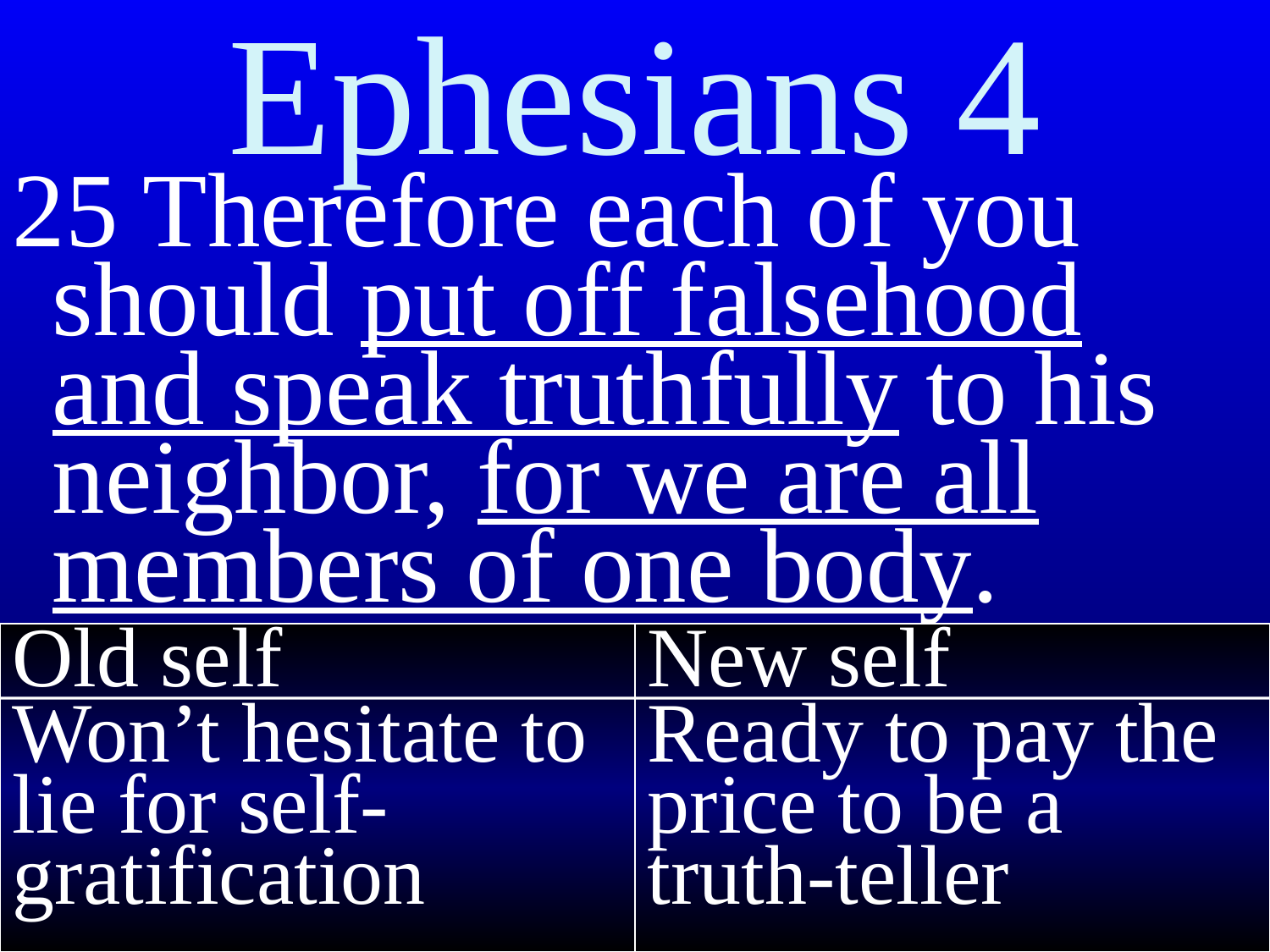

# Ephesians 4
25 Therefore each of you should put off falsehood and speak truthfully to his neighbor, for we are all members of one body.
Old self
Won’t hesitate to lie for self-gratification
New self
Ready to pay the price to be a truth-teller